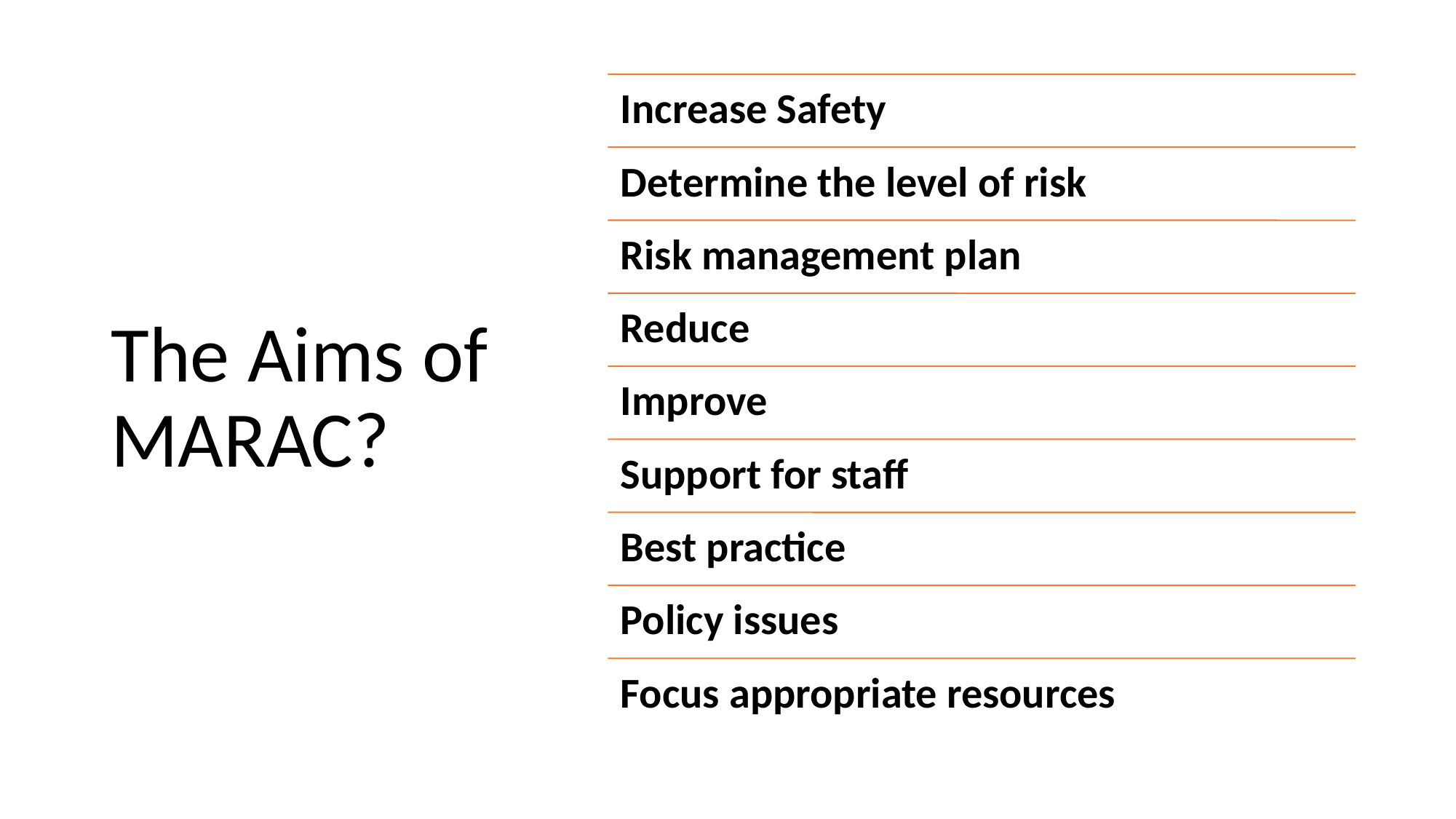

# The Aims of MARAC?
Increase Safety
Determine the level of risk
Risk management plan
Reduce
Improve
Support for staff
Best practice
Policy issues
Focus appropriate resources